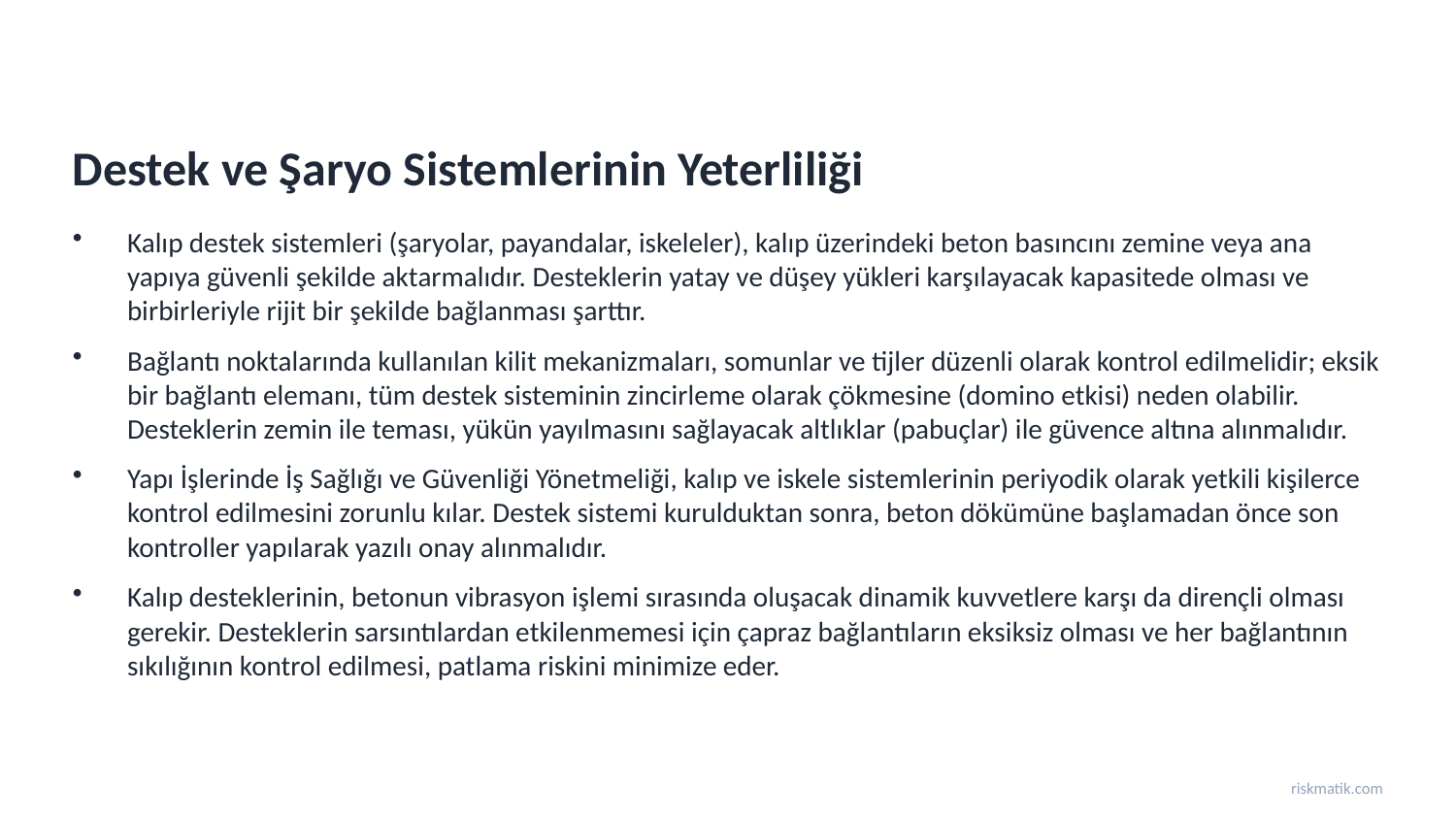

Destek ve Şaryo Sistemlerinin Yeterliliği
Kalıp destek sistemleri (şaryolar, payandalar, iskeleler), kalıp üzerindeki beton basıncını zemine veya ana yapıya güvenli şekilde aktarmalıdır. Desteklerin yatay ve düşey yükleri karşılayacak kapasitede olması ve birbirleriyle rijit bir şekilde bağlanması şarttır.
Bağlantı noktalarında kullanılan kilit mekanizmaları, somunlar ve tijler düzenli olarak kontrol edilmelidir; eksik bir bağlantı elemanı, tüm destek sisteminin zincirleme olarak çökmesine (domino etkisi) neden olabilir. Desteklerin zemin ile teması, yükün yayılmasını sağlayacak altlıklar (pabuçlar) ile güvence altına alınmalıdır.
Yapı İşlerinde İş Sağlığı ve Güvenliği Yönetmeliği, kalıp ve iskele sistemlerinin periyodik olarak yetkili kişilerce kontrol edilmesini zorunlu kılar. Destek sistemi kurulduktan sonra, beton dökümüne başlamadan önce son kontroller yapılarak yazılı onay alınmalıdır.
Kalıp desteklerinin, betonun vibrasyon işlemi sırasında oluşacak dinamik kuvvetlere karşı da dirençli olması gerekir. Desteklerin sarsıntılardan etkilenmemesi için çapraz bağlantıların eksiksiz olması ve her bağlantının sıkılığının kontrol edilmesi, patlama riskini minimize eder.
riskmatik.com